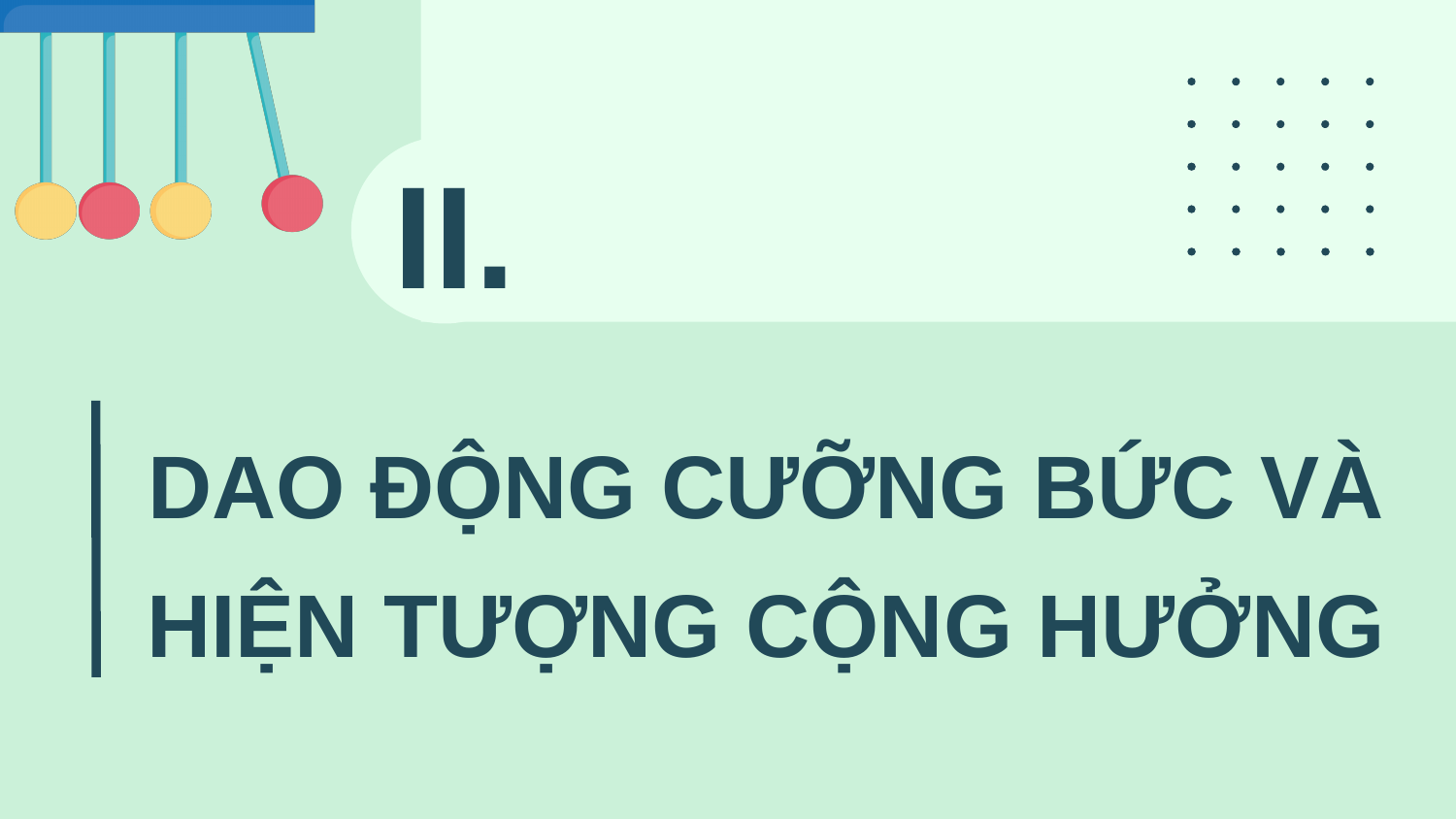

II.
DAO ĐỘNG CƯỠNG BỨC VÀ HIỆN TƯỢNG CỘNG HƯỞNG